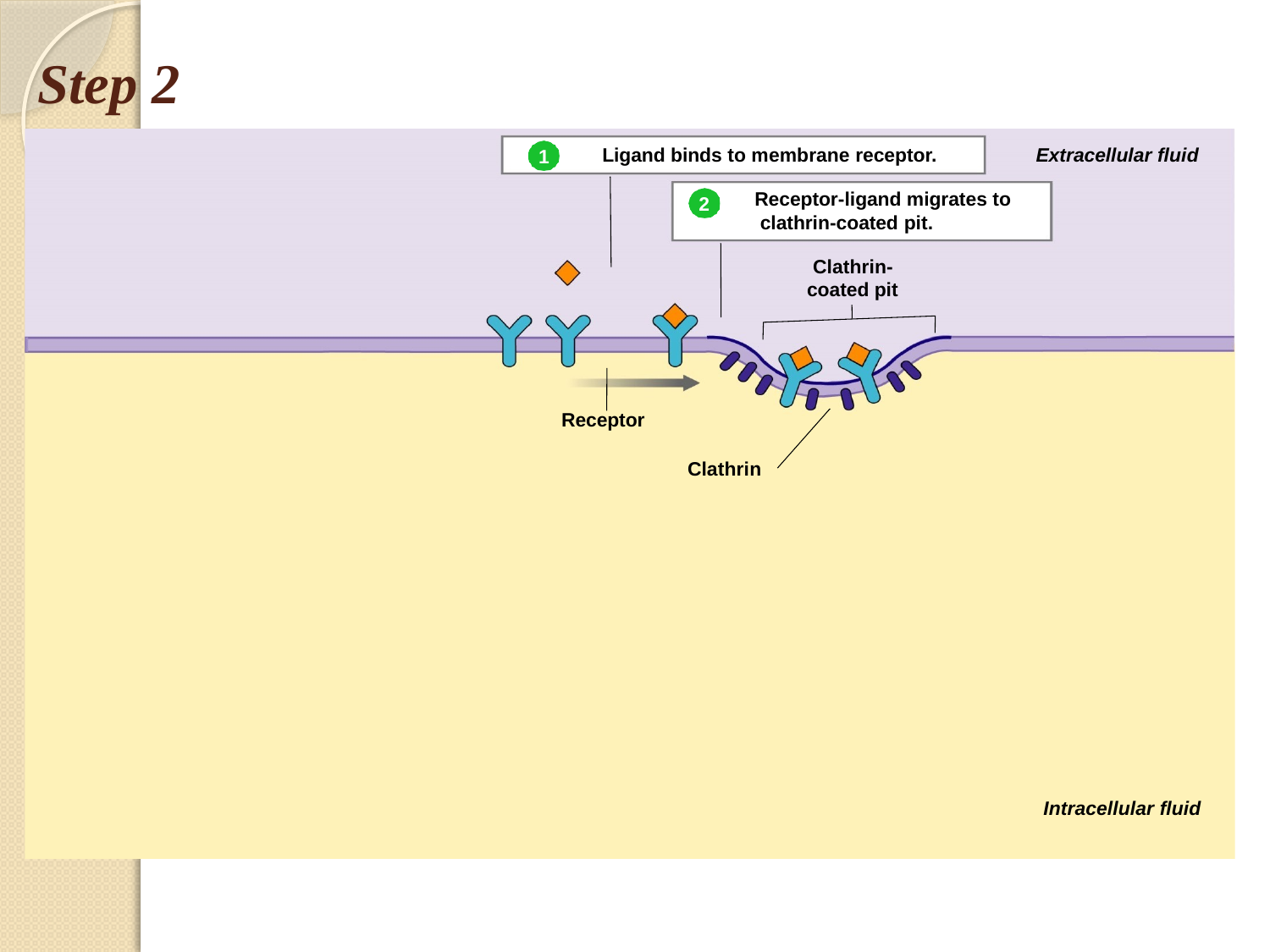

# Step 2

Extracellular fluid
Ligand binds to membrane receptor.

1

Receptor-ligand migrates to  clathrin-coated pit.

2

Clathrin-  coated pit

Receptor

Clathrin

Intracellular fluid